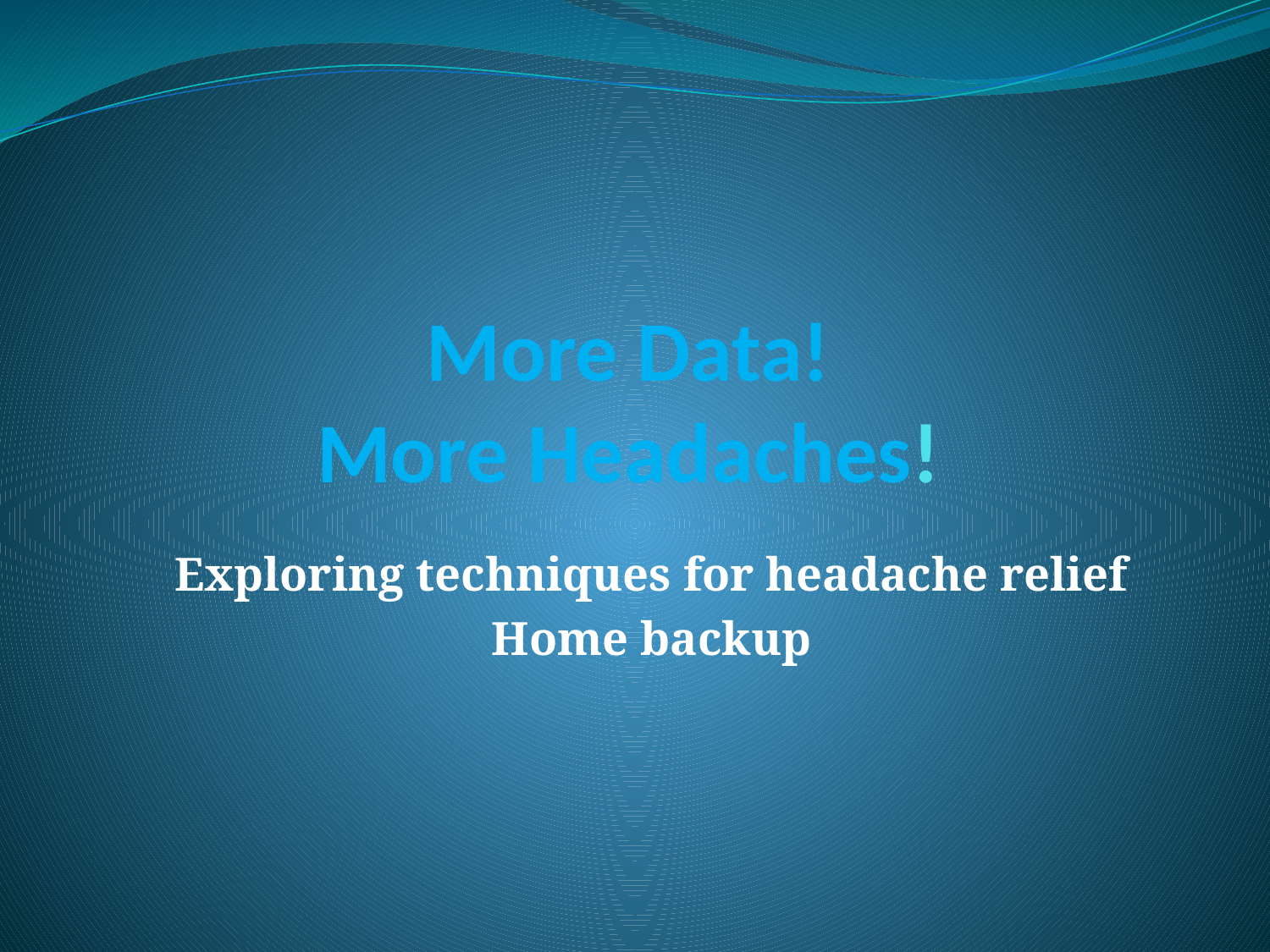

# More Data! More Headaches!
Exploring techniques for headache relief
Home backup